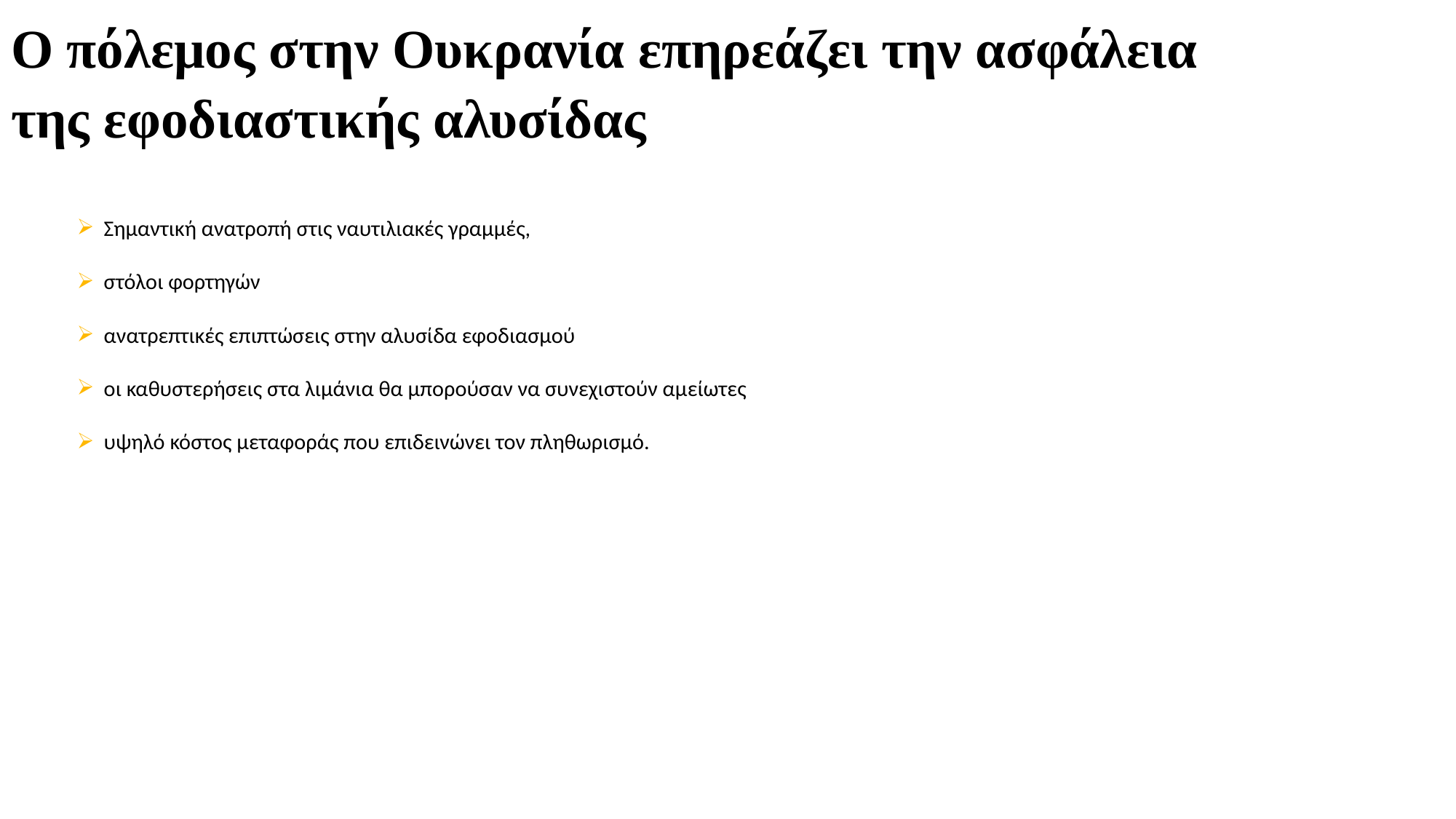

# Ο πόλεμος στην Ουκρανία επηρεάζει την ασφάλεια  της εφοδιαστικής αλυσίδας
Σημαντική ανατροπή στις ναυτιλιακές γραμμές,
στόλοι φορτηγών
ανατρεπτικές επιπτώσεις στην αλυσίδα εφοδιασμού
οι καθυστερήσεις στα λιμάνια θα μπορούσαν να συνεχιστούν αμείωτες
υψηλό κόστος μεταφοράς που επιδεινώνει τον πληθωρισμό.